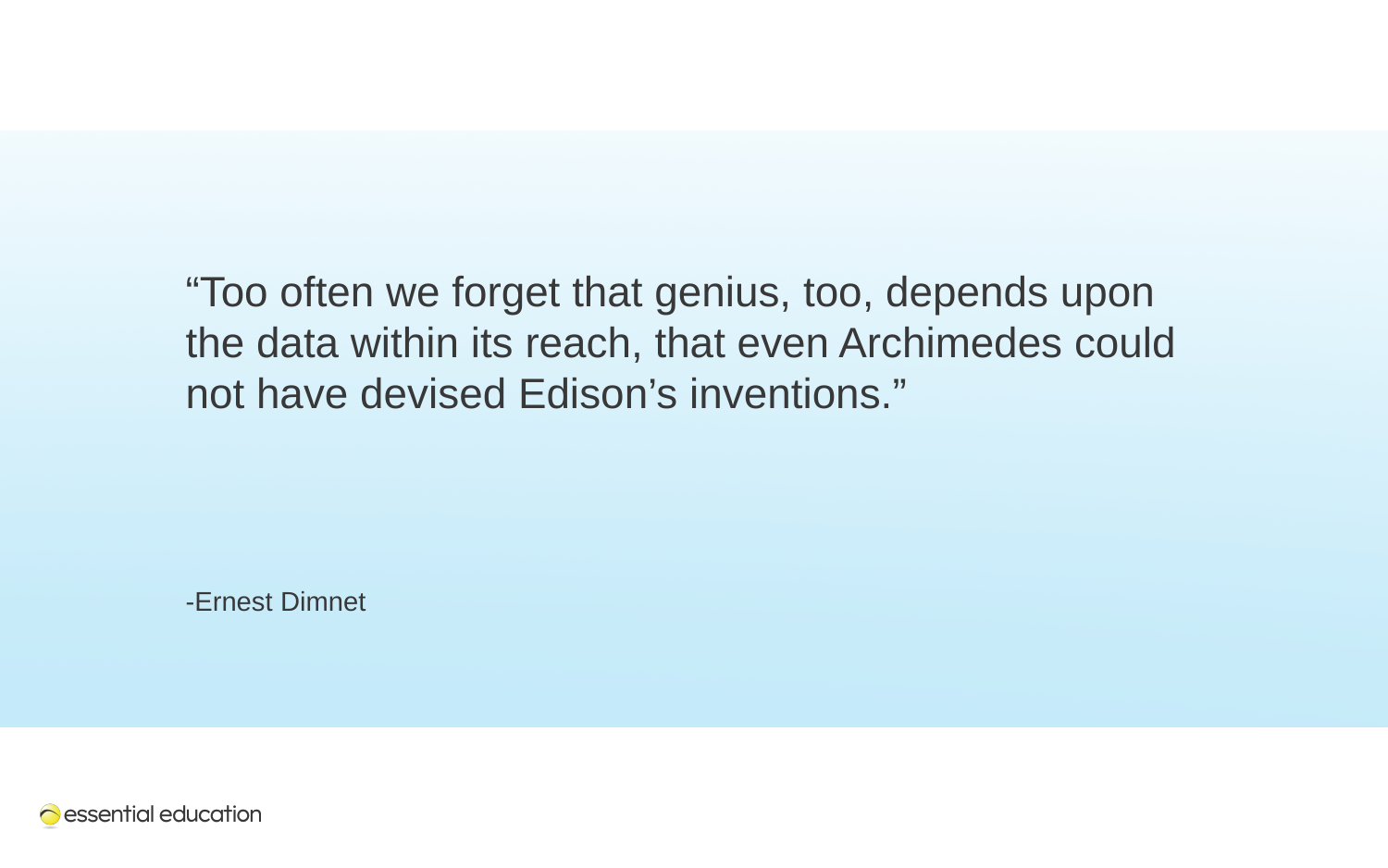

“Too often we forget that genius, too, depends upon the data within its reach, that even Archimedes could not have devised Edison’s inventions.”
-Ernest Dimnet